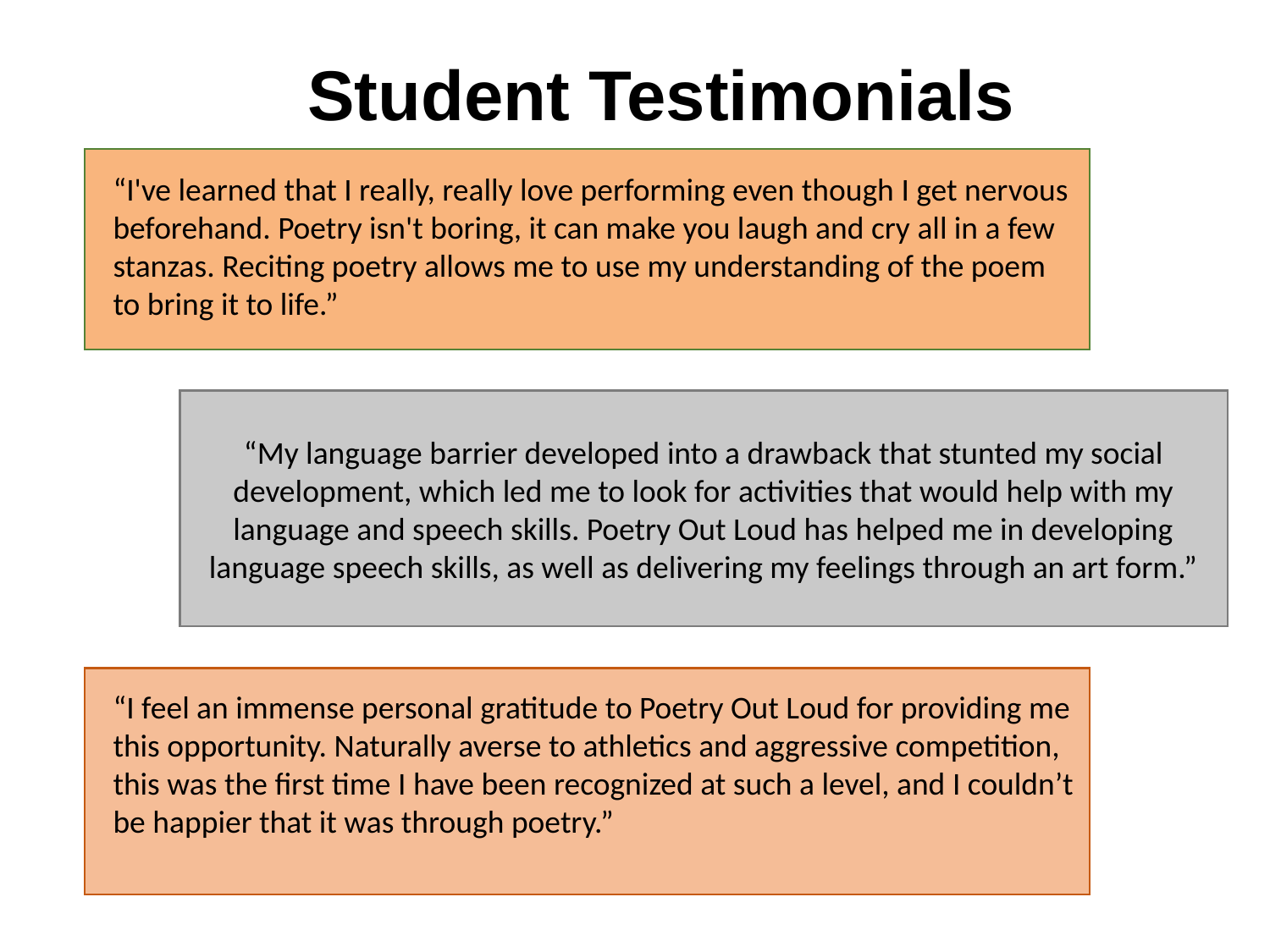

Student Testimonials

“I've learned that I really, really love performing even though I get nervous beforehand. Poetry isn't boring, it can make you laugh and cry all in a few stanzas. Reciting poetry allows me to use my understanding of the poem to bring it to life.”
“My language barrier developed into a drawback that stunted my social development, which led me to look for activities that would help with my language and speech skills. Poetry Out Loud has helped me in developing language speech skills, as well as delivering my feelings through an art form.”

“I feel an immense personal gratitude to Poetry Out Loud for providing me this opportunity. Naturally averse to athletics and aggressive competition, this was the first time I have been recognized at such a level, and I couldn’t be happier that it was through poetry.”